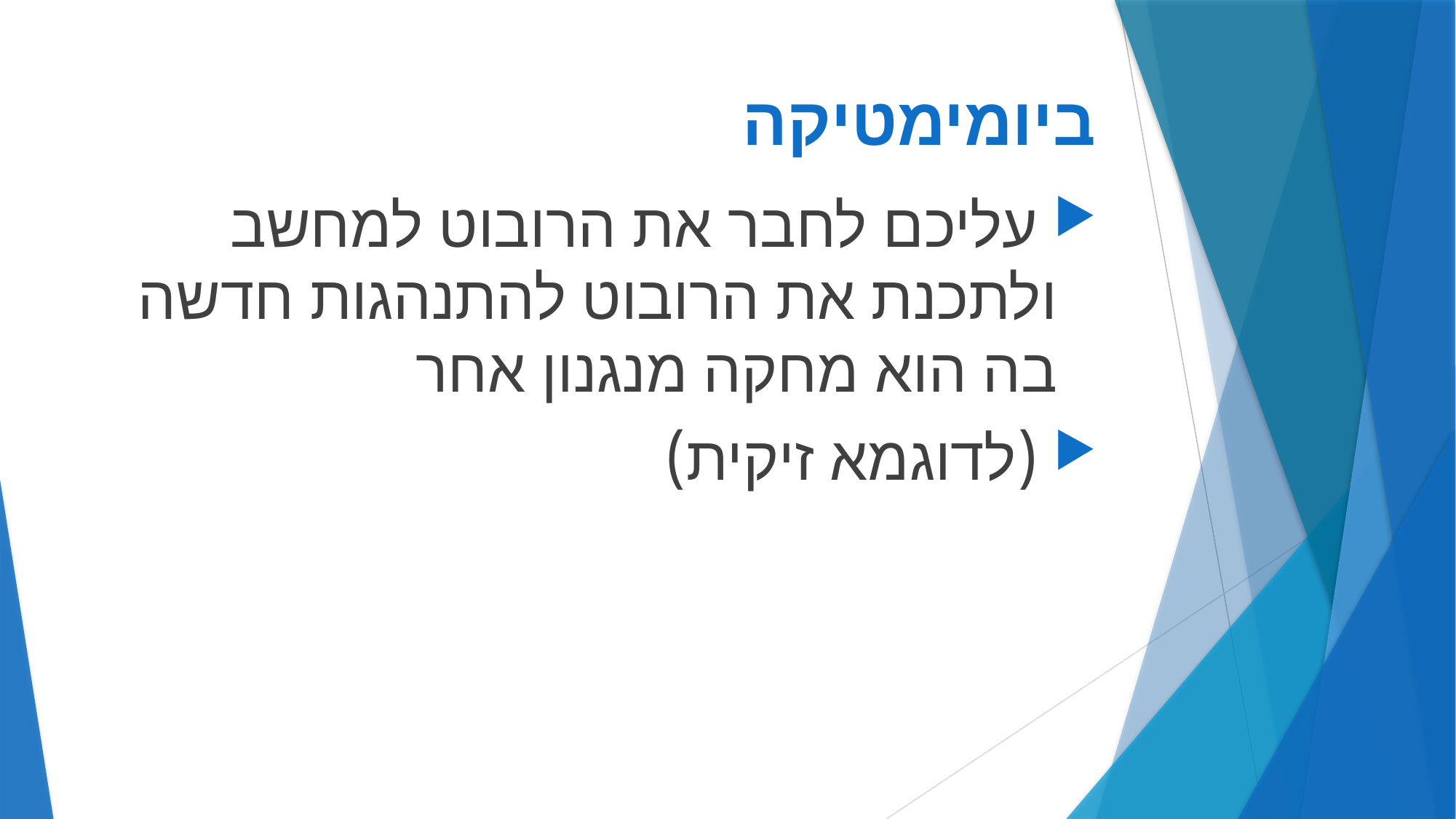

# ביומימטיקה
 עליכם לחבר את הרובוט למחשב ולתכנת את הרובוט להתנהגות חדשה בה הוא מחקה מנגנון אחר
 (לדוגמא זיקית)